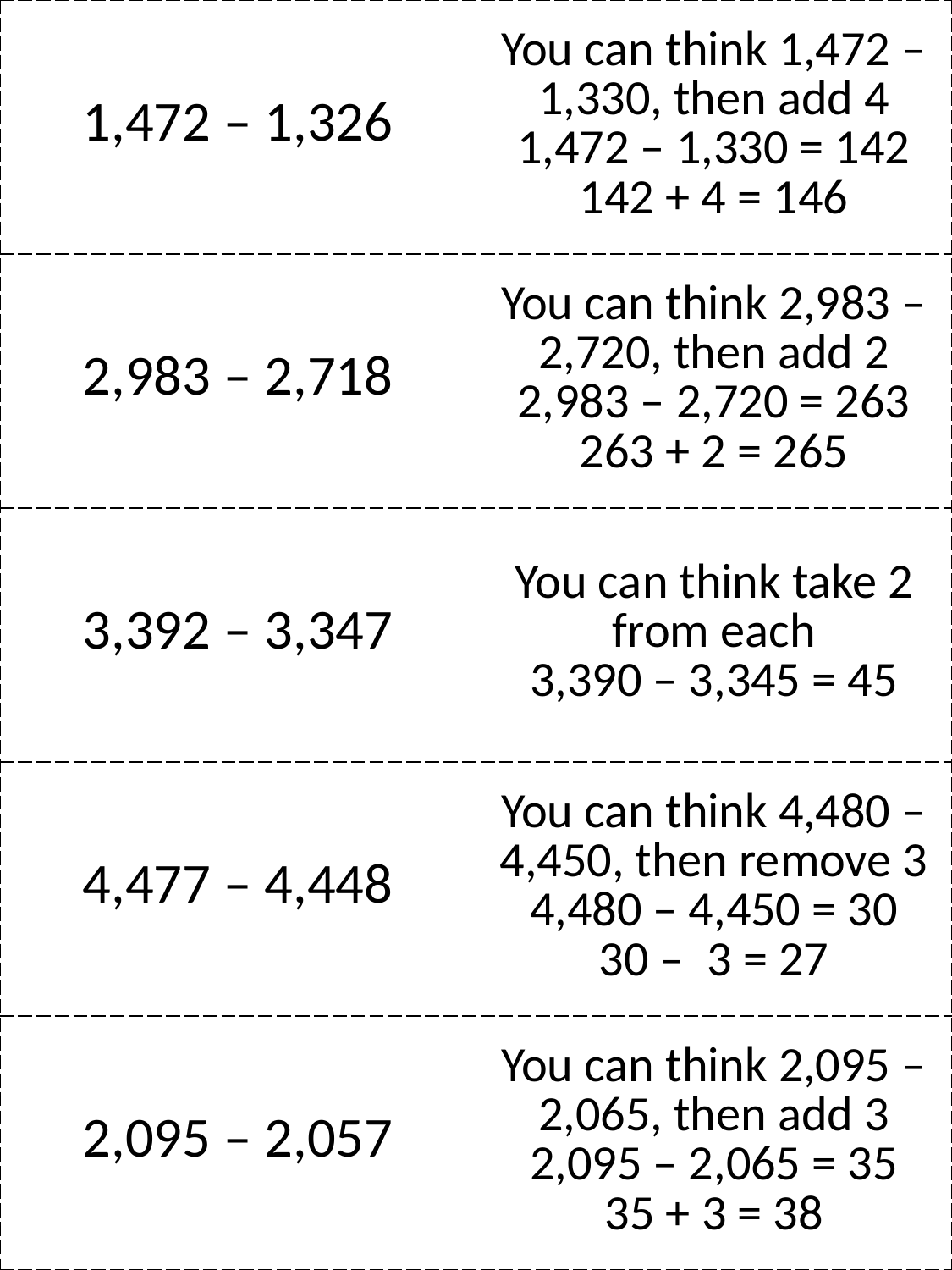

| 1,472 – 1,326 | You can think 1,472 – 1,330, then add 4 1,472 – 1,330 = 142 142 + 4 = 146 |
| --- | --- |
| 2,983 – 2,718 | You can think 2,983 – 2,720, then add 2 2,983 – 2,720 = 263 263 + 2 = 265 |
| 3,392 – 3,347 | You can think take 2 from each 3,390 – 3,345 = 45 |
| 4,477 – 4,448 | You can think 4,480 – 4,450, then remove 3 4,480 – 4,450 = 30 30 – 3 = 27 |
| 2,095 – 2,057 | You can think 2,095 – 2,065, then add 3 2,095 – 2,065 = 35 35 + 3 = 38 |